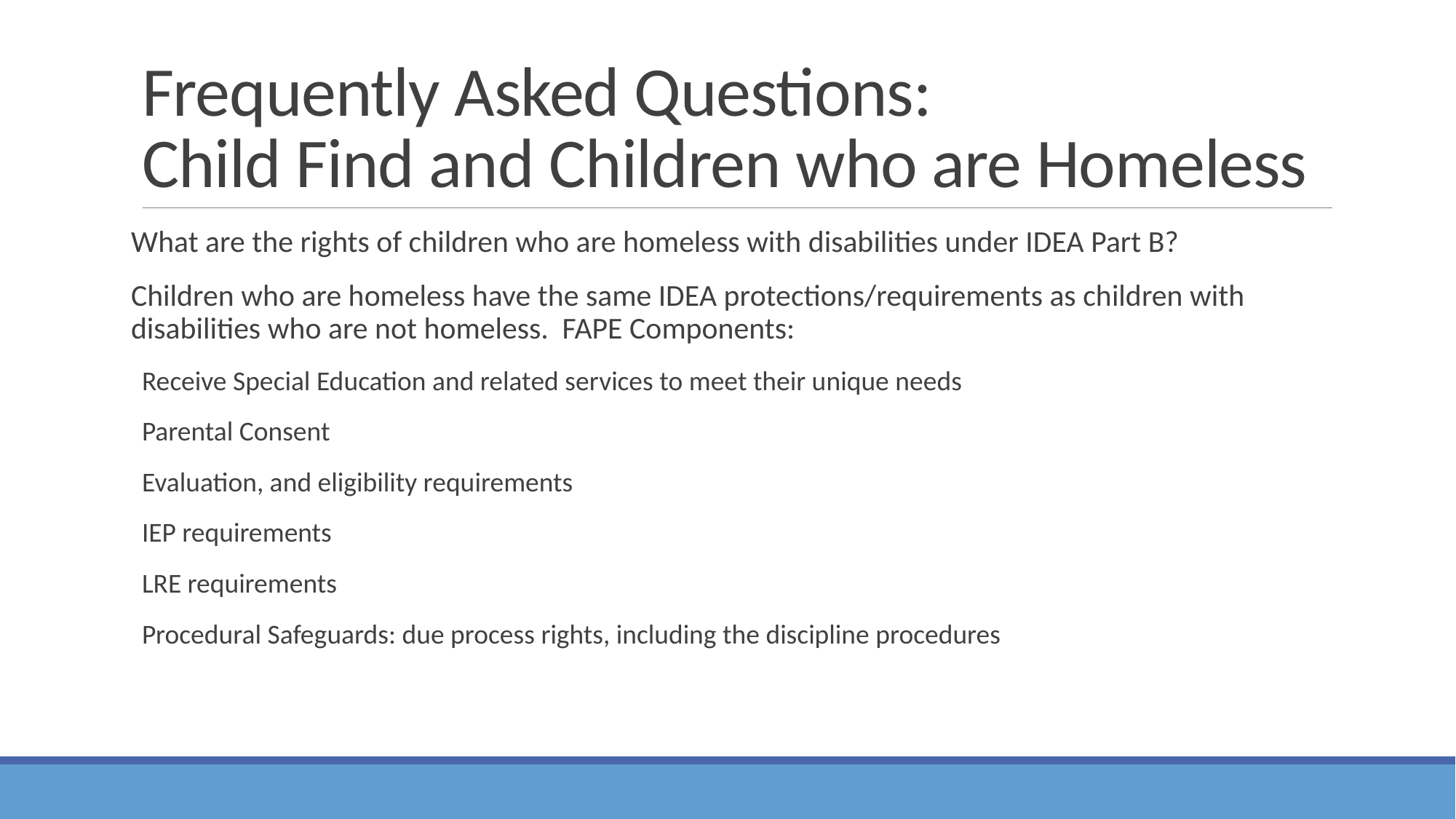

# Frequently Asked Questions: Child Find and Children who are Homeless
What are the rights of children who are homeless with disabilities under IDEA Part B?
Children who are homeless have the same IDEA protections/requirements as children with disabilities who are not homeless.  FAPE Components:
Receive Special Education and related services to meet their unique needs
Parental Consent
Evaluation, and eligibility requirements
IEP requirements
LRE requirements
Procedural Safeguards: due process rights, including the discipline procedures